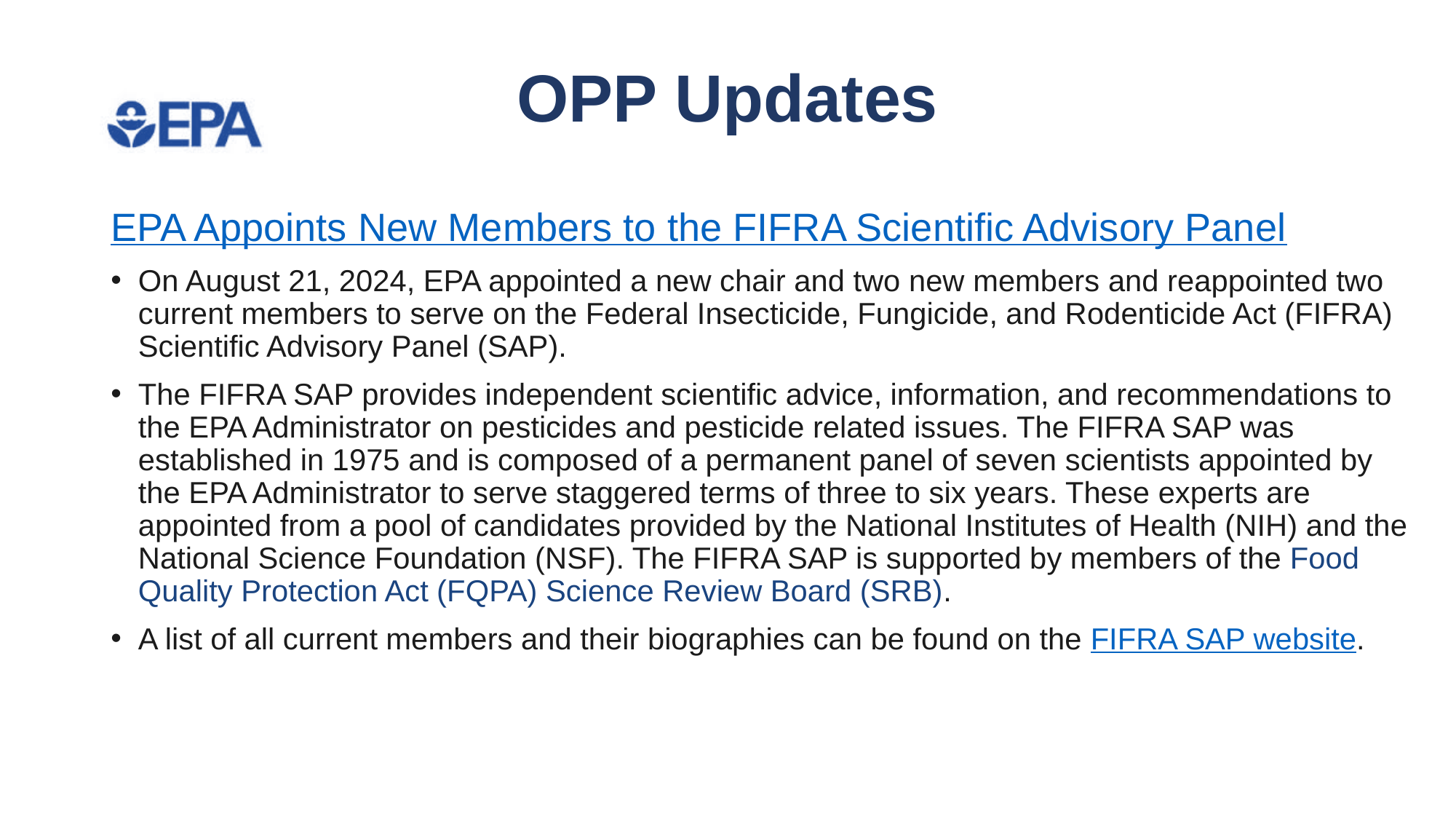

# OPP Updates
EPA Appoints New Members to the FIFRA Scientific Advisory Panel
On August 21, 2024, EPA appointed a new chair and two new members and reappointed two current members to serve on the Federal Insecticide, Fungicide, and Rodenticide Act (FIFRA) Scientific Advisory Panel (SAP).
The FIFRA SAP provides independent scientific advice, information, and recommendations to the EPA Administrator on pesticides and pesticide related issues. The FIFRA SAP was established in 1975 and is composed of a permanent panel of seven scientists appointed by the EPA Administrator to serve staggered terms of three to six years. These experts are appointed from a pool of candidates provided by the National Institutes of Health (NIH) and the National Science Foundation (NSF). The FIFRA SAP is supported by members of the Food Quality Protection Act (FQPA) Science Review Board (SRB).
A list of all current members and their biographies can be found on the FIFRA SAP website.